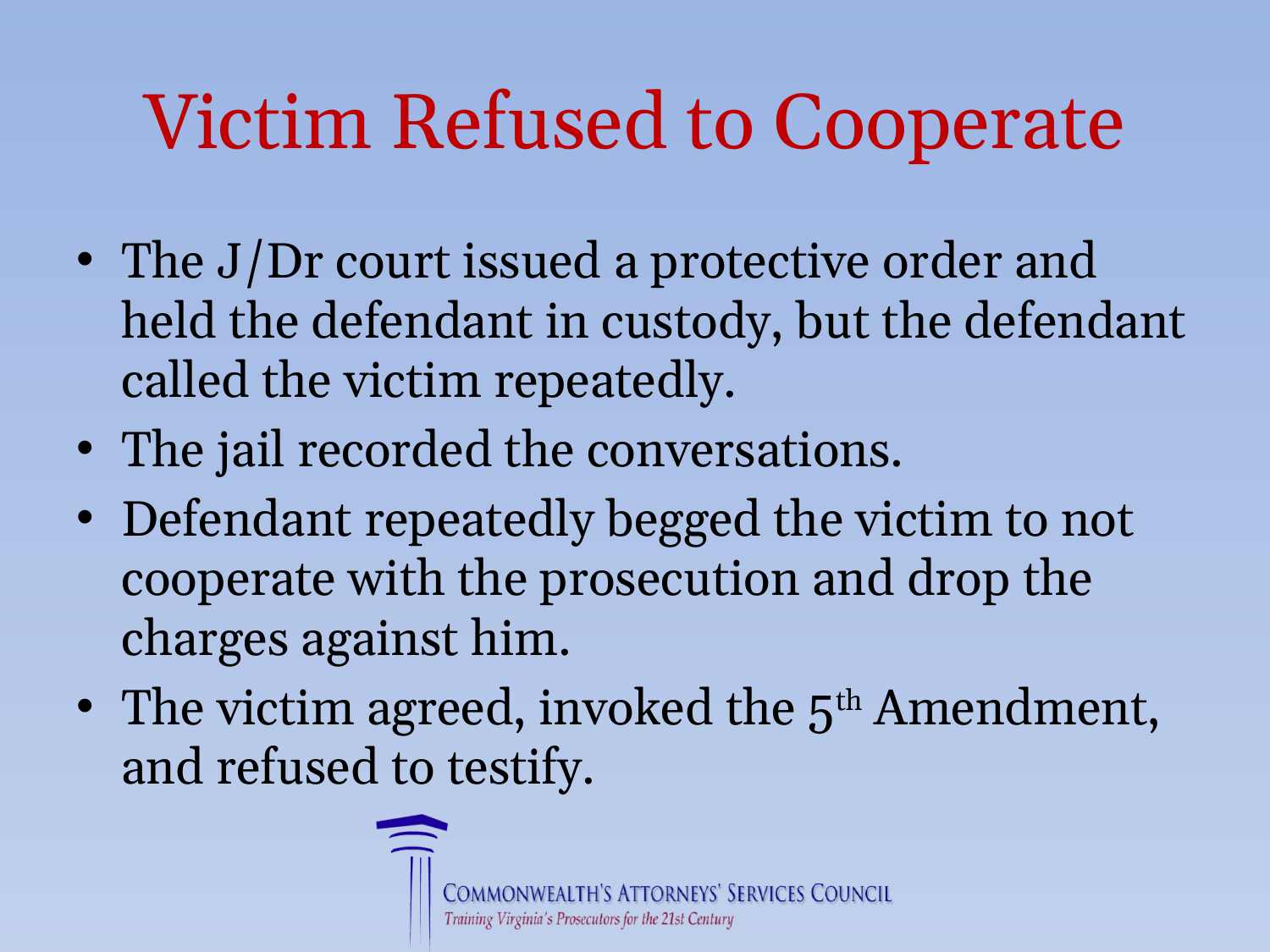

# Victim Refused to Cooperate
The J/Dr court issued a protective order and held the defendant in custody, but the defendant called the victim repeatedly.
The jail recorded the conversations.
Defendant repeatedly begged the victim to not cooperate with the prosecution and drop the charges against him.
The victim agreed, invoked the 5th Amendment, and refused to testify.